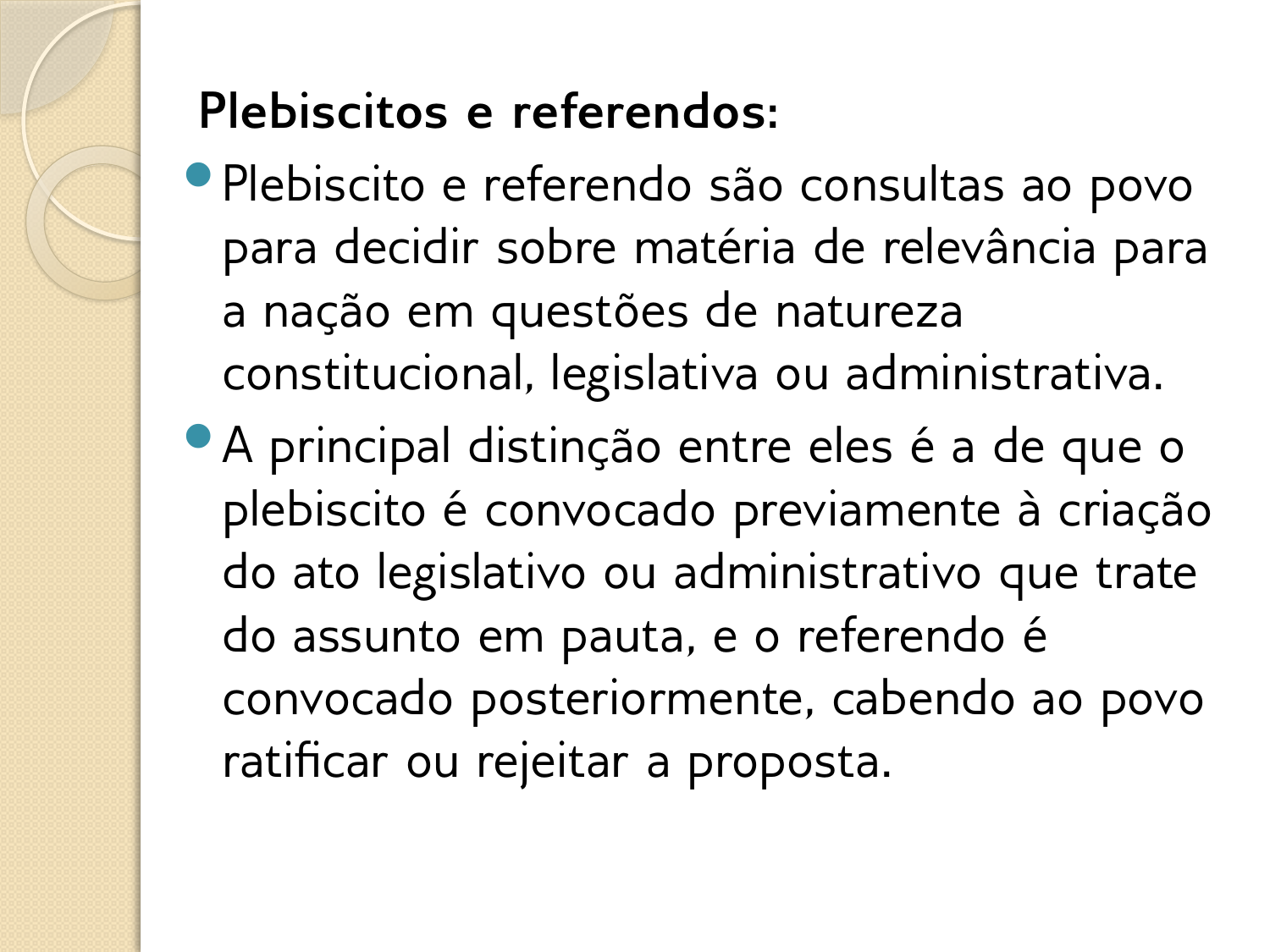

Plebiscitos e referendos:
Plebiscito e referendo são consultas ao povo para decidir sobre matéria de relevância para a nação em questões de natureza constitucional, legislativa ou administrativa.
A principal distinção entre eles é a de que o plebiscito é convocado previamente à criação do ato legislativo ou administrativo que trate do assunto em pauta, e o referendo é convocado posteriormente, cabendo ao povo ratificar ou rejeitar a proposta.